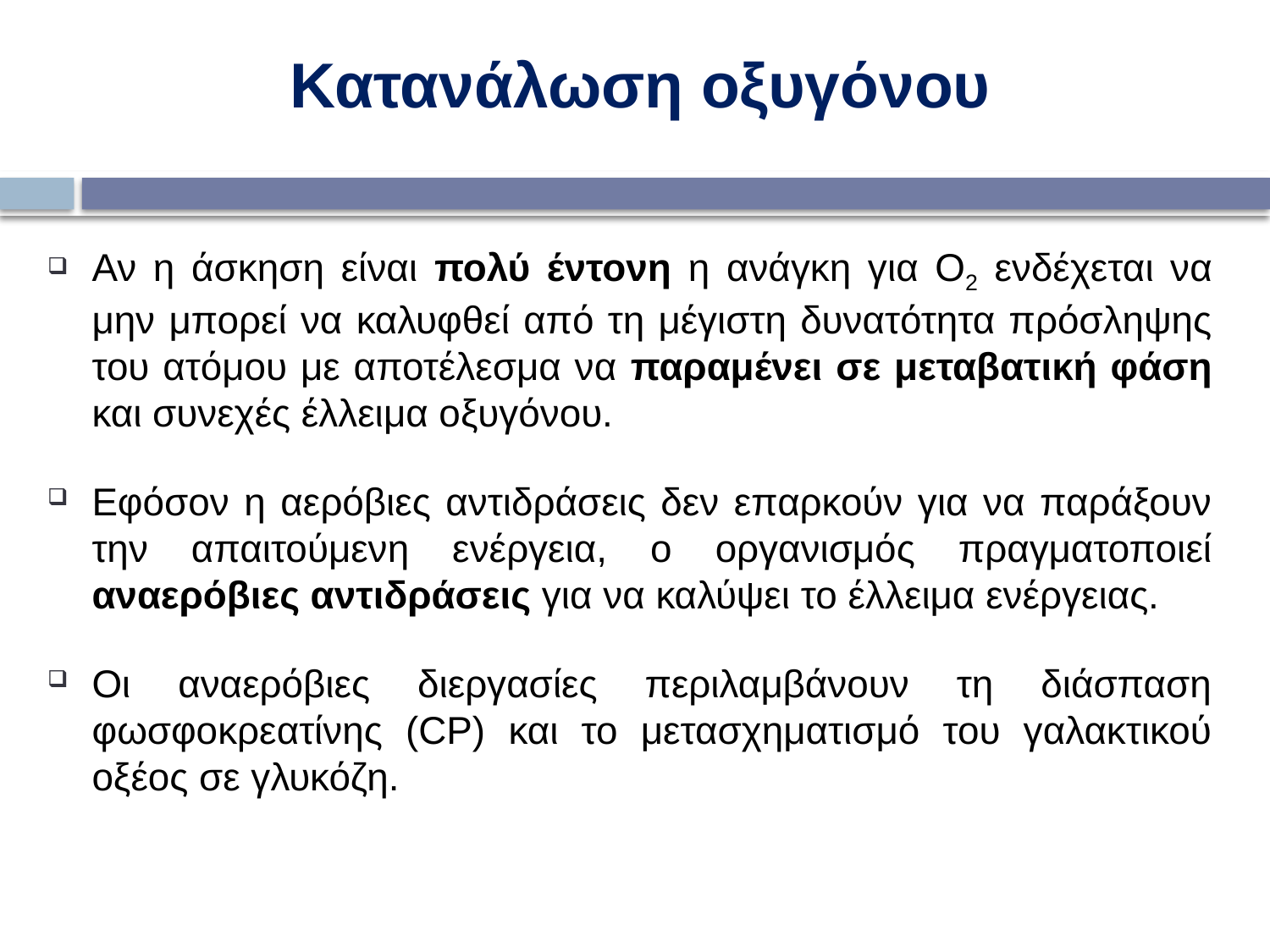

Κατανάλωση οξυγόνου

Αν η άσκηση είναι πολύ έντονη η ανάγκη για Ο2 ενδέχεται να μην μπορεί να καλυφθεί από τη μέγιστη δυνατότητα πρόσληψης του ατόμου με αποτέλεσμα να παραμένει σε μεταβατική φάση και συνεχές έλλειμα οξυγόνου.
Εφόσον η αερόβιες αντιδράσεις δεν επαρκούν για να παράξουν την απαιτούμενη ενέργεια, ο οργανισμός πραγματοποιεί αναερόβιες αντιδράσεις για να καλύψει το έλλειμα ενέργειας.
Οι αναερόβιες διεργασίες περιλαμβάνουν τη διάσπαση φωσφοκρεατίνης (CP) και το μετασχηματισμό του γαλακτικού οξέος σε γλυκόζη.